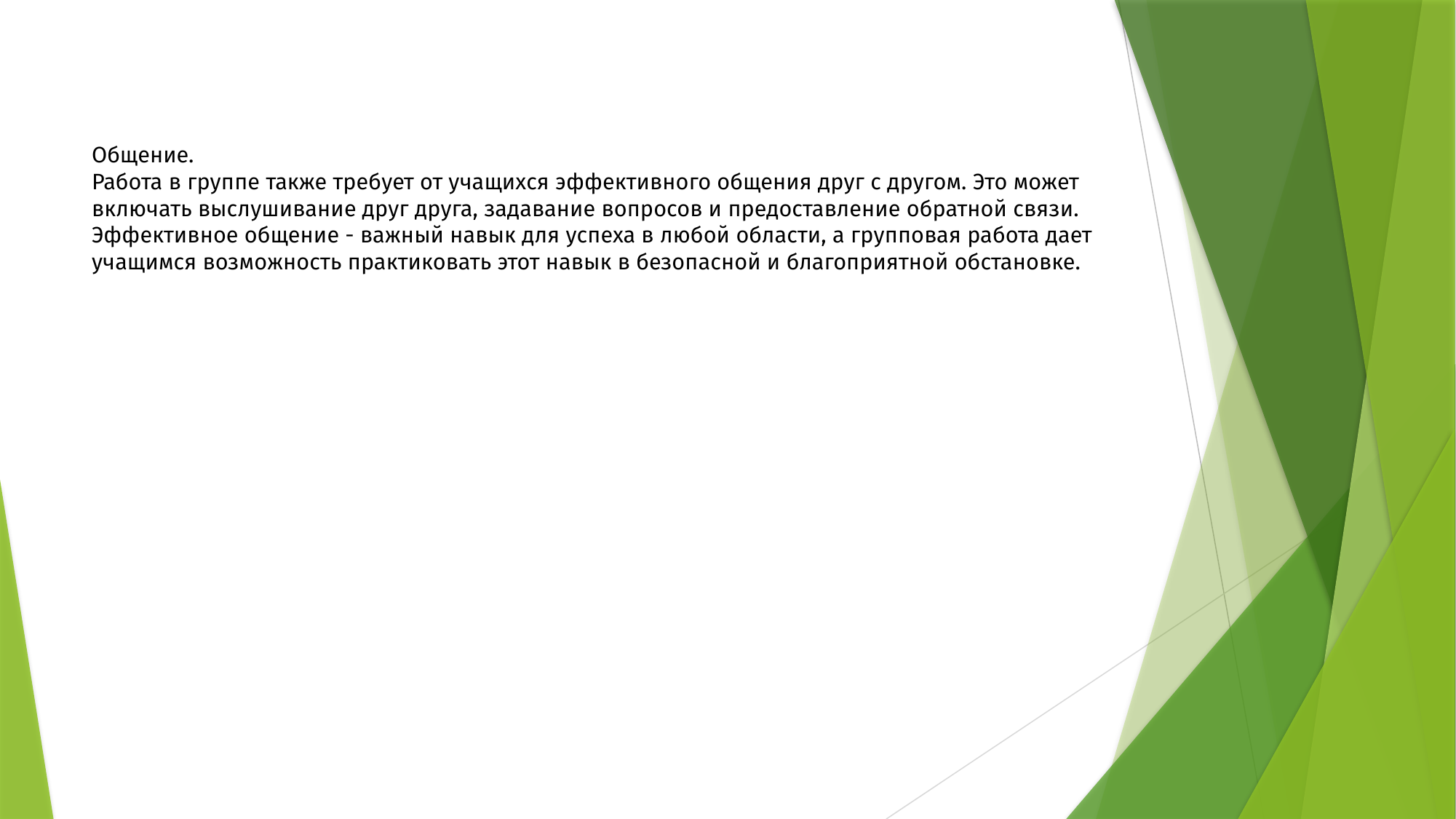

# Общение. Работа в группе также требует от учащихся эффективного общения друг с другом. Это может включать выслушивание друг друга, задавание вопросов и предоставление обратной связи. Эффективное общение - важный навык для успеха в любой области, а групповая работа дает учащимся возможность практиковать этот навык в безопасной и благоприятной обстановке.